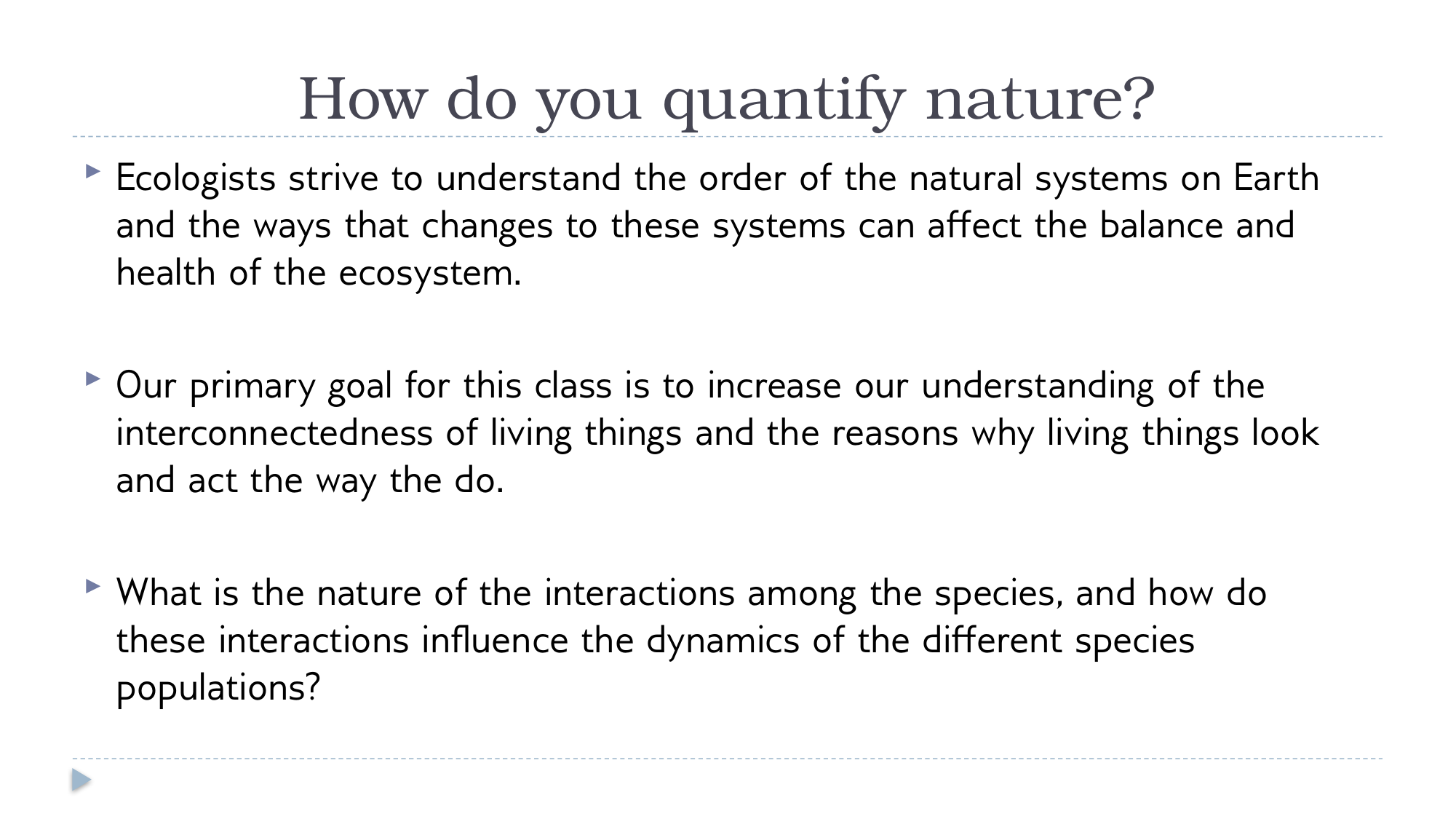

# How do you quantify nature?
Ecologists strive to understand the order of the natural systems on Earth and the ways that changes to these systems can affect the balance and health of the ecosystem.

Our primary goal for this class is to increase our understanding of the interconnectedness of living things and the reasons why living things look and act the way the do.

What is the nature of the interactions among the species, and how do these interactions influence the dynamics of the different species populations?